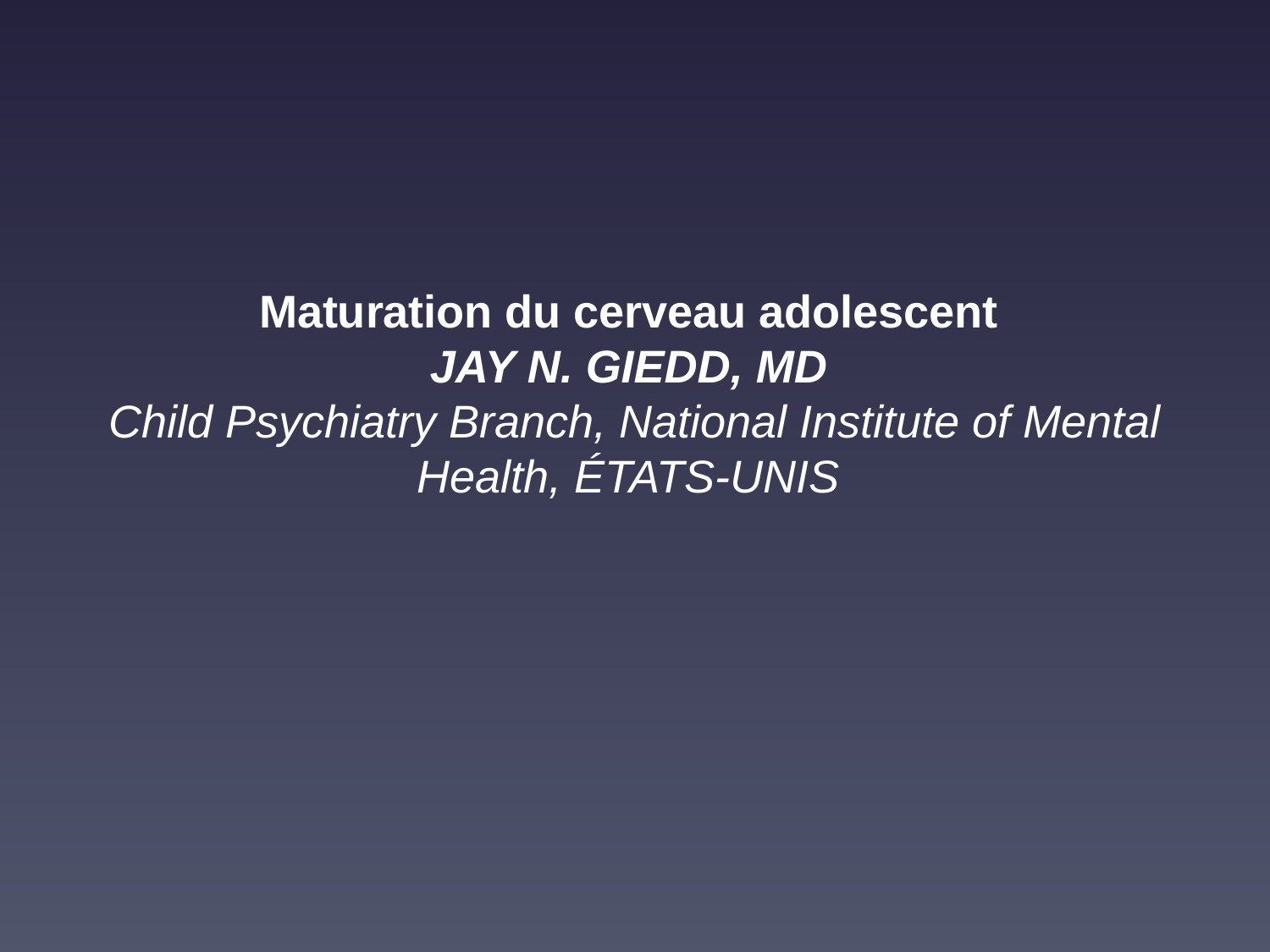

# Maturation du cerveau adolescent JAY N. GIEDD, MD Child Psychiatry Branch, National Institute of Mental Health, ÉTATS-UNIS